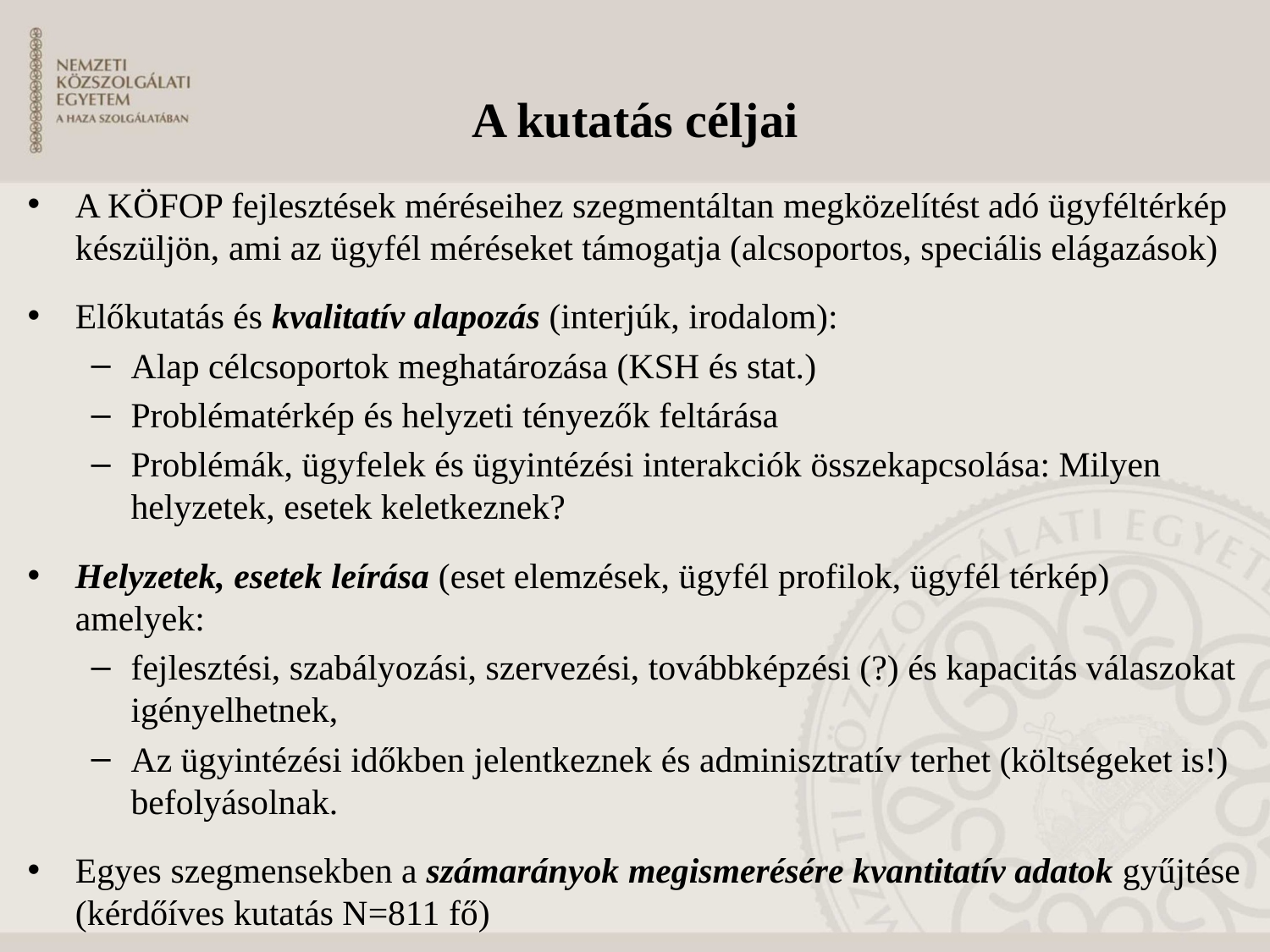

# A kutatás céljai
A KÖFOP fejlesztések méréseihez szegmentáltan megközelítést adó ügyféltérkép készüljön, ami az ügyfél méréseket támogatja (alcsoportos, speciális elágazások)

Előkutatás és kvalitatív alapozás (interjúk, irodalom):
Alap célcsoportok meghatározása (KSH és stat.)
Problématérkép és helyzeti tényezők feltárása
Problémák, ügyfelek és ügyintézési interakciók összekapcsolása: Milyen helyzetek, esetek keletkeznek?

Helyzetek, esetek leírása (eset elemzések, ügyfél profilok, ügyfél térkép) amelyek:
fejlesztési, szabályozási, szervezési, továbbképzési (?) és kapacitás válaszokat igényelhetnek,
Az ügyintézési időkben jelentkeznek és adminisztratív terhet (költségeket is!) befolyásolnak.

Egyes szegmensekben a számarányok megismerésére kvantitatív adatok gyűjtése (kérdőíves kutatás N=811 fő)